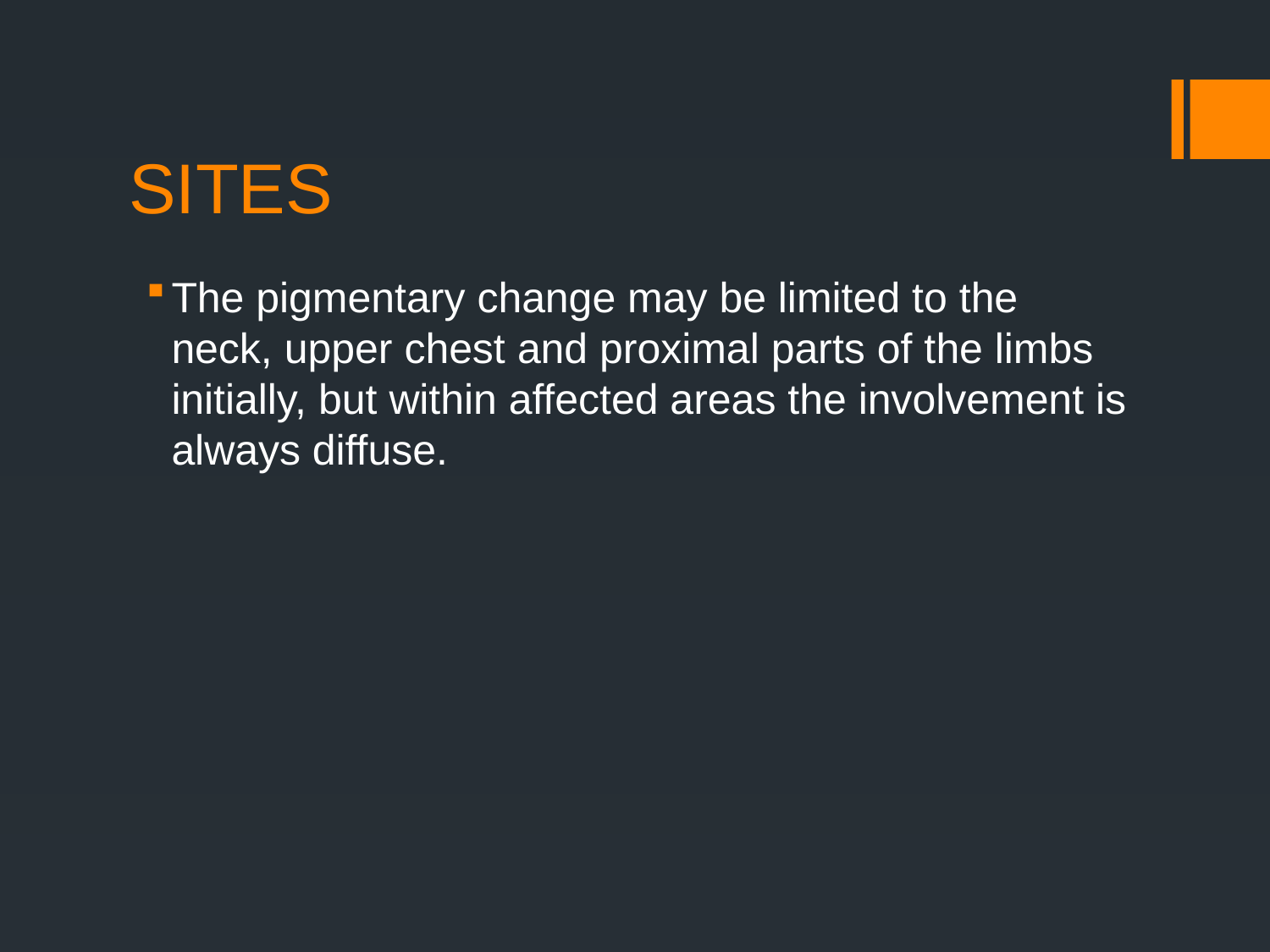

# SITES
The pigmentary change may be limited to the neck, upper chest and proximal parts of the limbs initially, but within affected areas the involvement is always diffuse.